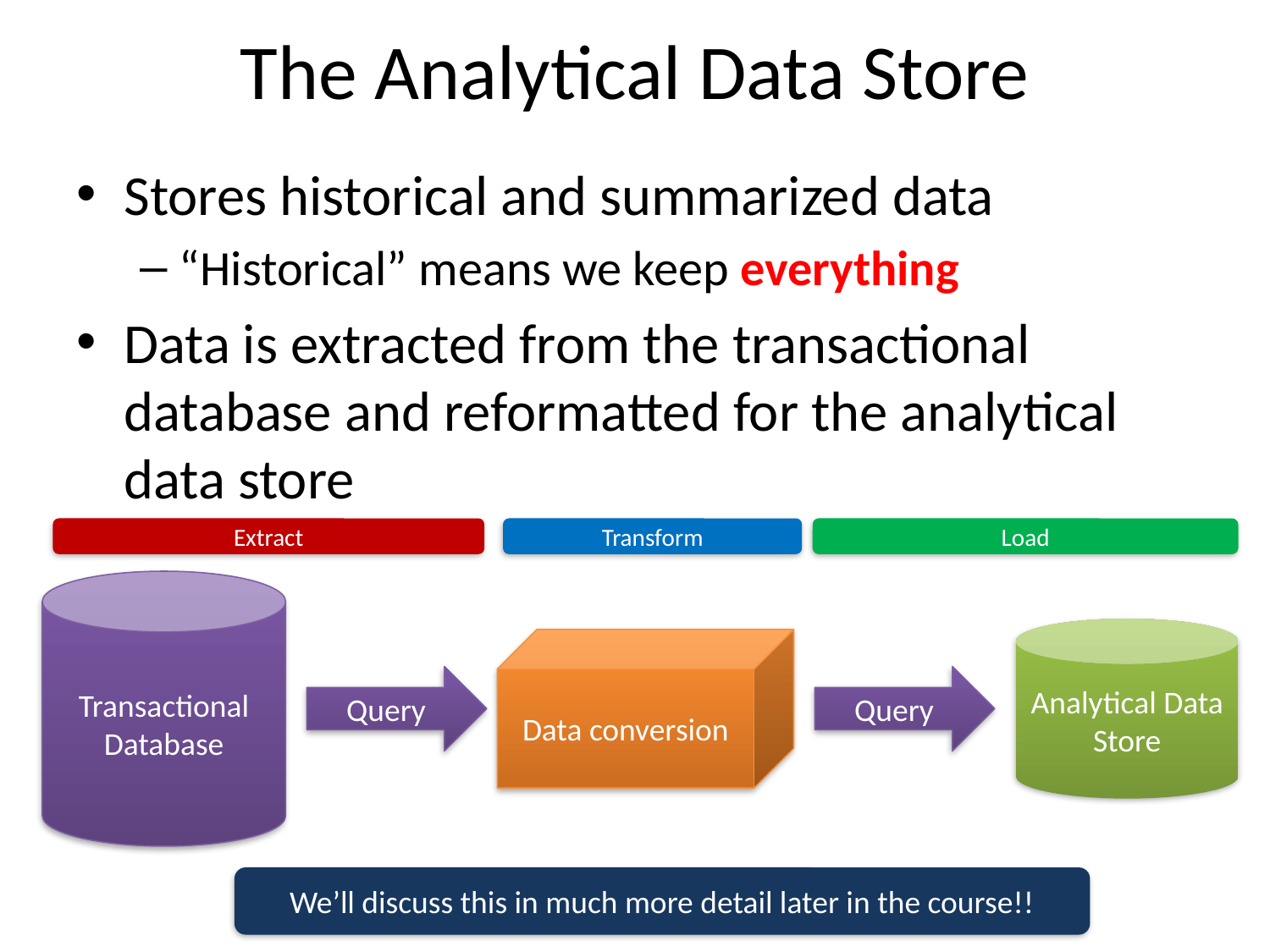

# The Analytical Data Store
Stores historical and summarized data
“Historical” means we keep everything
Data is extracted from the transactional database and reformatted for the analytical data store

Extract
Transform
Load
Transactional Database
Analytical Data Store
Data conversion
Query
Query
We’ll discuss this in much more detail later in the course!!